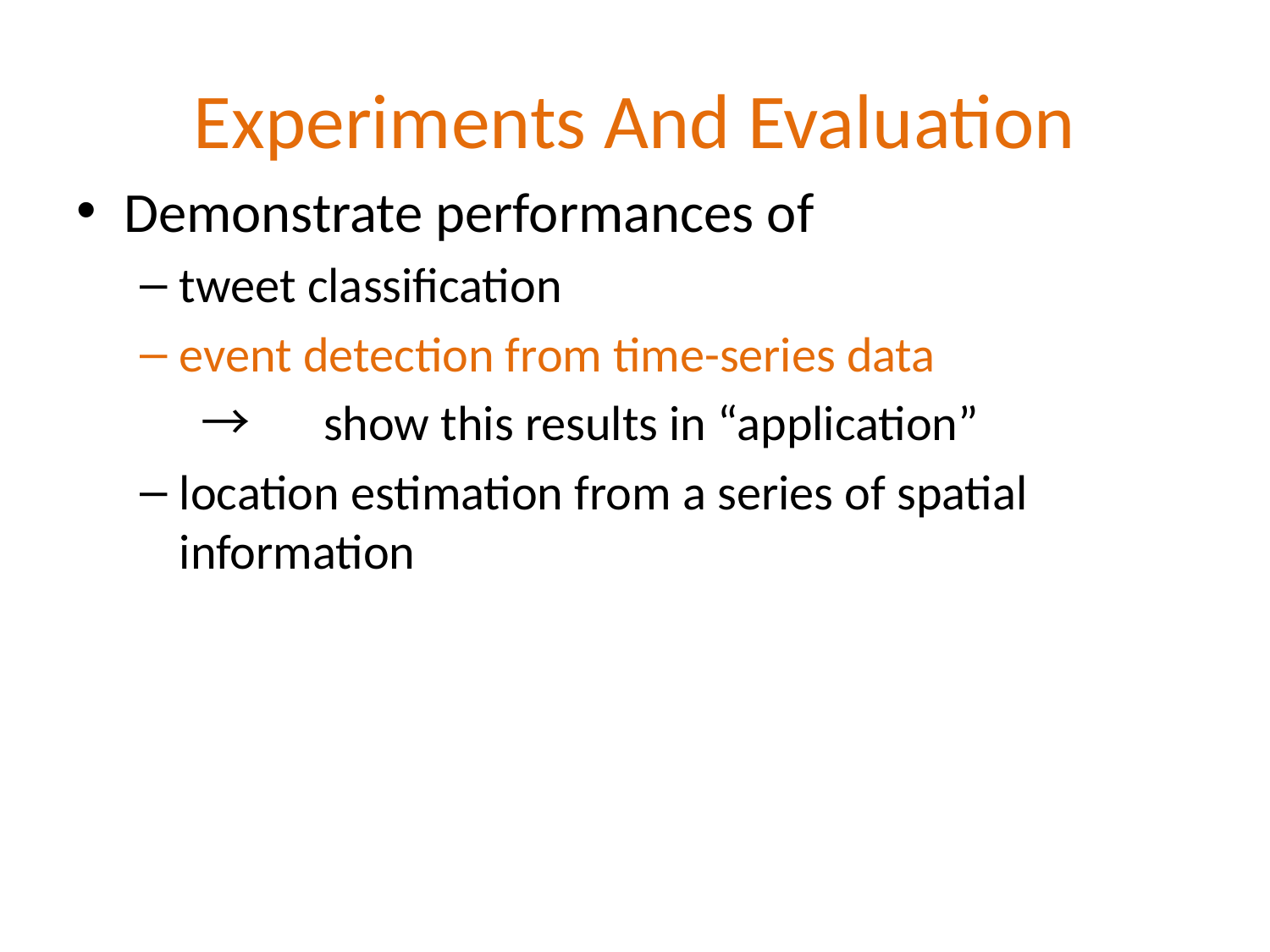

# Experiments And Evaluation
Demonstrate performances of
tweet classification
event detection from time-series data
  	  →　show this results in “application”
location estimation from a series of spatial information